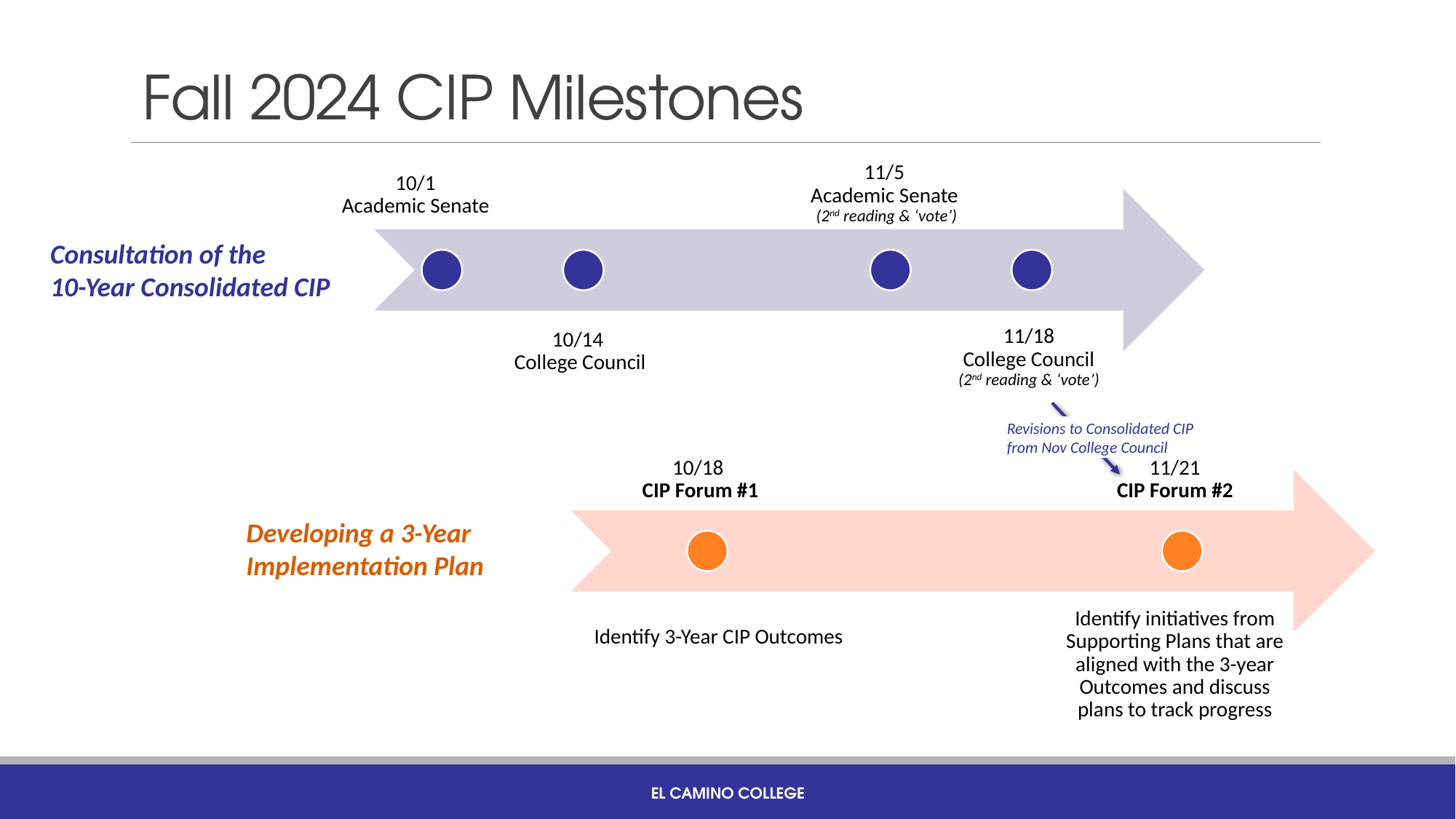

# Fall 2024 CIP Milestones
10/1
Academic Senate
11/5
Academic Senate
(2nd reading & ‘vote’)

10/14
College Council
11/18
 College Council
(2nd reading & ‘vote’)
Consultation of the
10-Year Consolidated CIP
Revisions to Consolidated CIP from Nov College Council
10/18
CIP Forum #1
11/21
CIP Forum #2

Identify 3-Year CIP Outcomes
Identify initiatives from Supporting Plans that are aligned with the 3-year Outcomes and discuss plans to track progress
Developing a 3-Year Implementation Plan
El Camino College